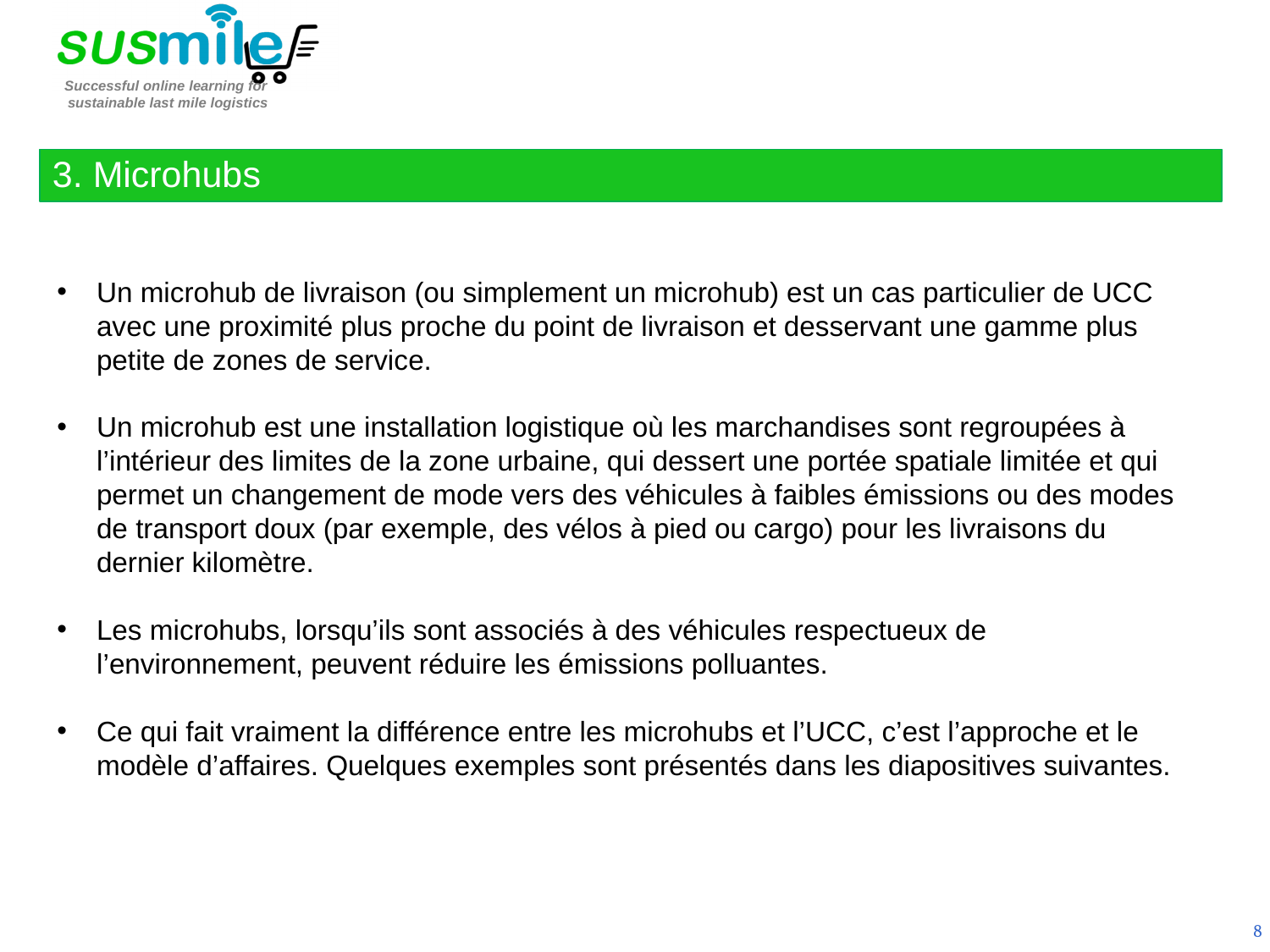

3. Microhubs
Un microhub de livraison (ou simplement un microhub) est un cas particulier de UCC avec une proximité plus proche du point de livraison et desservant une gamme plus petite de zones de service.

Un microhub est une installation logistique où les marchandises sont regroupées à l’intérieur des limites de la zone urbaine, qui dessert une portée spatiale limitée et qui permet un changement de mode vers des véhicules à faibles émissions ou des modes de transport doux (par exemple, des vélos à pied ou cargo) pour les livraisons du dernier kilomètre.

Les microhubs, lorsqu’ils sont associés à des véhicules respectueux de l’environnement, peuvent réduire les émissions polluantes.

Ce qui fait vraiment la différence entre les microhubs et l’UCC, c’est l’approche et le modèle d’affaires. Quelques exemples sont présentés dans les diapositives suivantes.
8